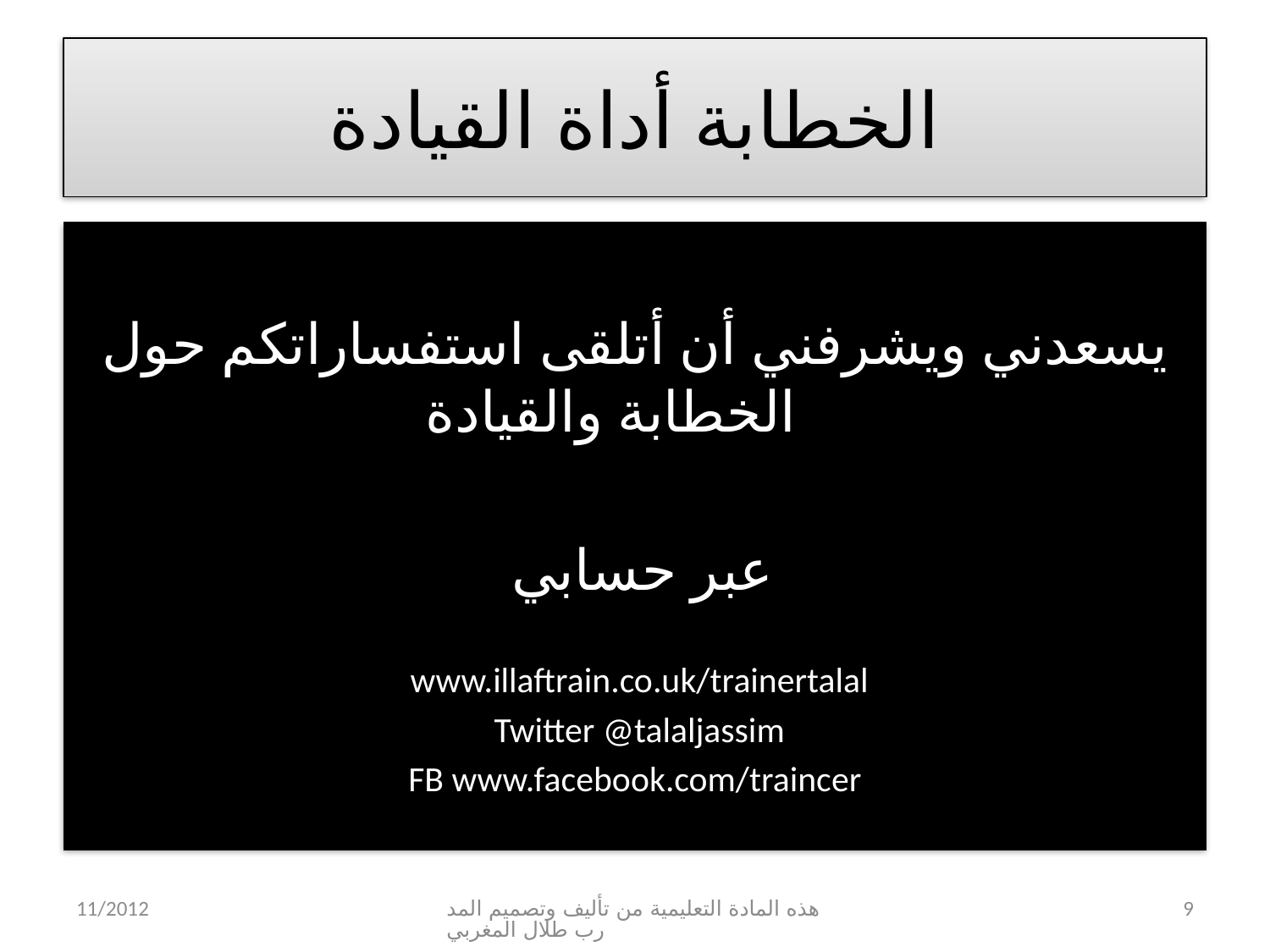

# الخطابة أداة القيادة

يسعدني ويشرفني أن أتلقى استفساراتكم حول الخطابة والقيادة

عبر حسابي

www.illaftrain.co.uk/trainertalal
Twitter @talaljassim
FB www.facebook.com/traincer
11/2012
هذه المادة التعليمية من تأليف وتصميم المدرب طلال المغربي
9